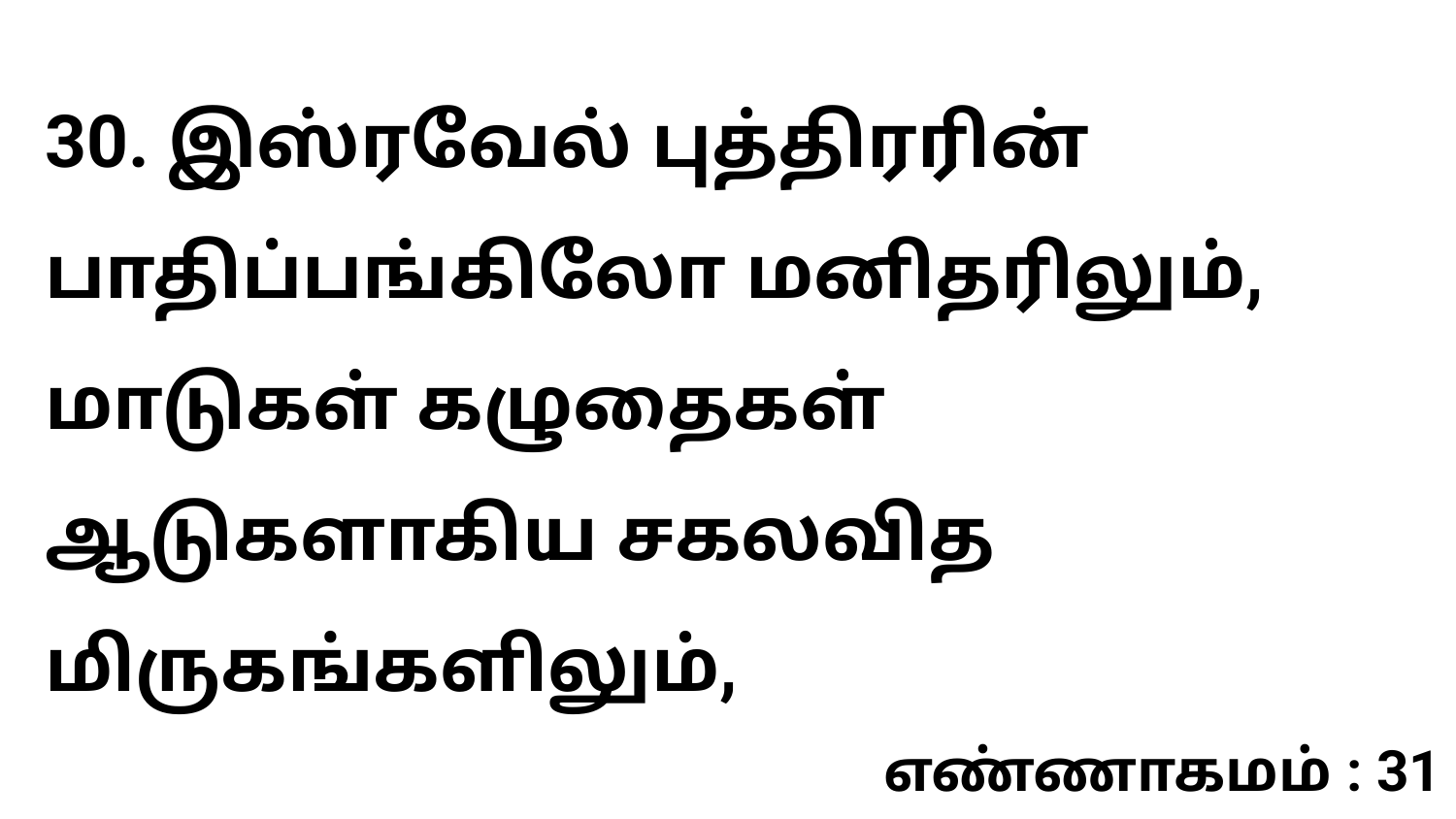

30. இஸ்ரவேல் புத்திரரின் பாதிப்பங்கிலோ மனிதரிலும், மாடுகள் கழுதைகள் ஆடுகளாகிய சகலவித மிருகங்களிலும்,
எண்ணாகமம் : 31